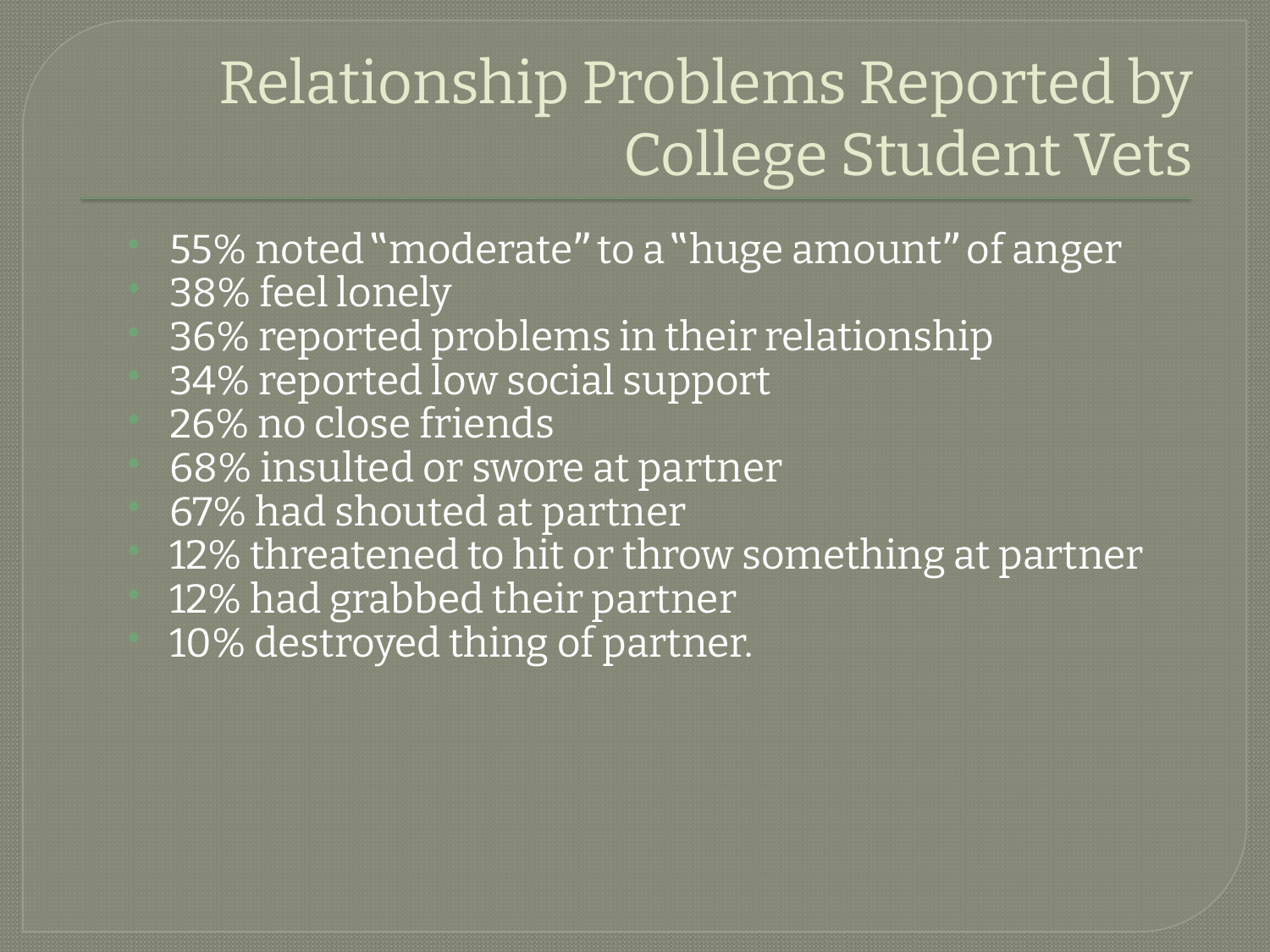

# Relationship Problems Reported by College Student Vets

55% noted “moderate” to a “huge amount” of anger
38% feel lonely
36% reported problems in their relationship
34% reported low social support
26% no close friends
68% insulted or swore at partner
67% had shouted at partner
12% threatened to hit or throw something at partner
12% had grabbed their partner
10% destroyed thing of partner.